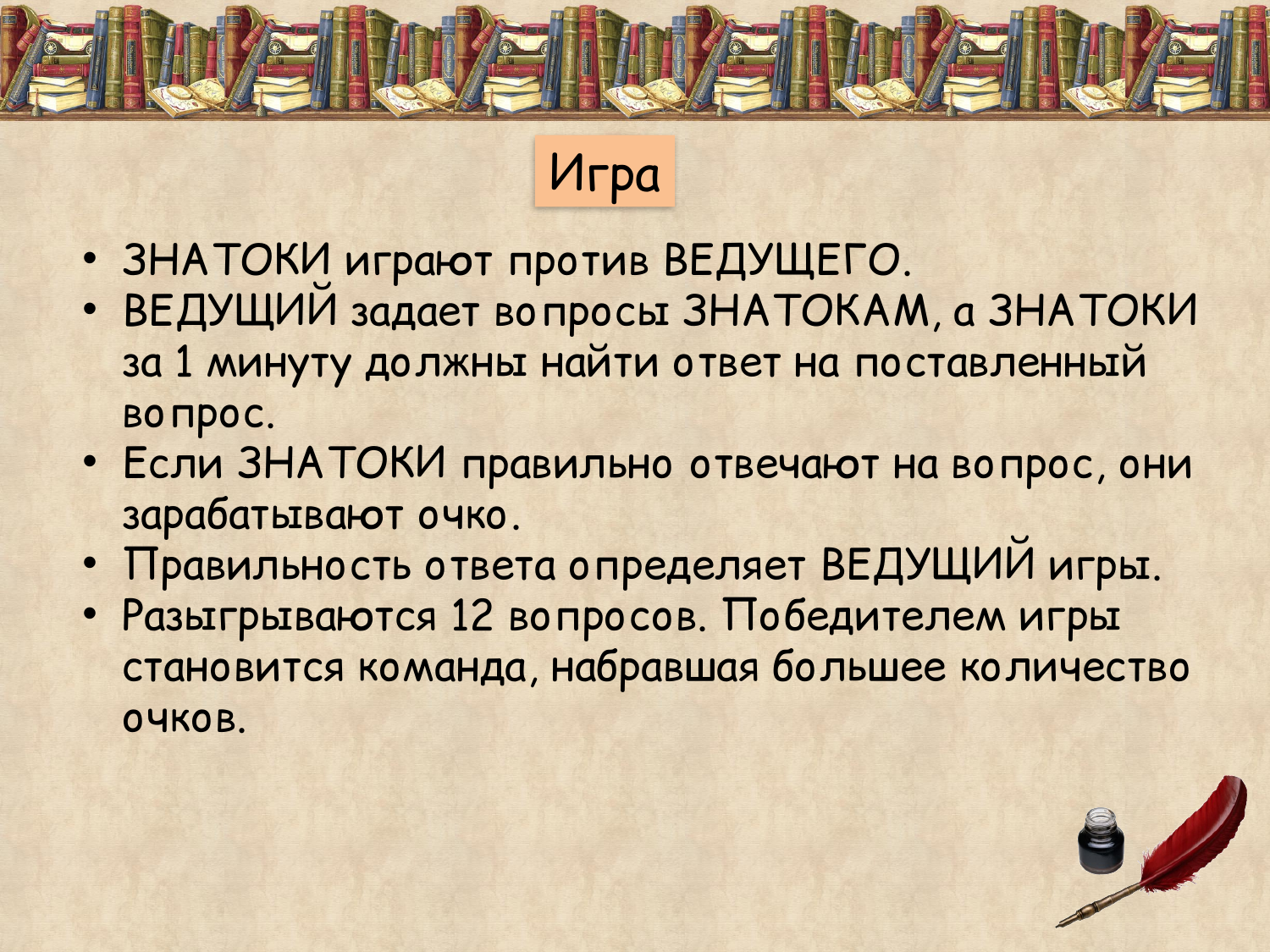

Игра
ЗНАТОКИ играют против ВЕДУЩЕГО.
ВЕДУЩИЙ задает вопросы ЗНАТОКАМ, а ЗНАТОКИ за 1 минуту должны найти ответ на поставленный вопрос.
Если ЗНАТОКИ правильно отвечают на вопрос, они зарабатывают очко.
Правильность ответа определяет ВЕДУЩИЙ игры.
Разыгрываются 12 вопросов. Победителем игры становится команда, набравшая большее количество очков.